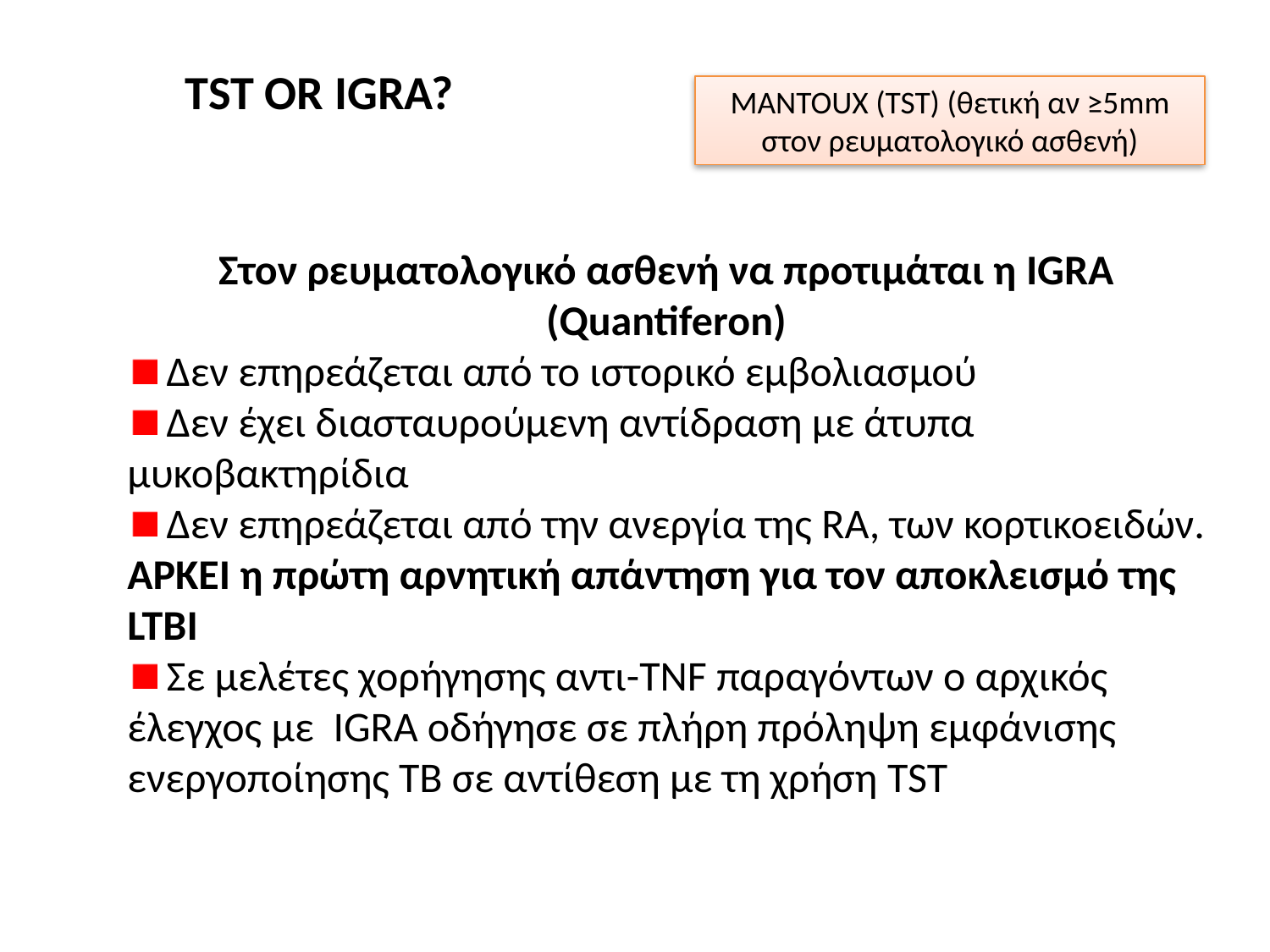

TST OR IGRA?
MANTOUX (TST) (θετική αν ≥5mm στον ρευματολογικό ασθενή)
Στον ρευματολογικό ασθενή να προτιμάται η IGRA (Quantiferon)
 Δεν επηρεάζεται από το ιστορικό εμβολιασμού
 Δεν έχει διασταυρούμενη αντίδραση με άτυπα μυκοβακτηρίδια
 Δεν επηρεάζεται από την ανεργία της RA, των κορτικοειδών. ΑΡΚΕΙ η πρώτη αρνητική απάντηση για τον αποκλεισμό της LTBI
 Σε μελέτες χορήγησης αντι-TNF παραγόντων ο αρχικός έλεγχος με  IGRA οδήγησε σε πλήρη πρόληψη εμφάνισης ενεργοποίησης ΤΒ σε αντίθεση με τη χρήση TST